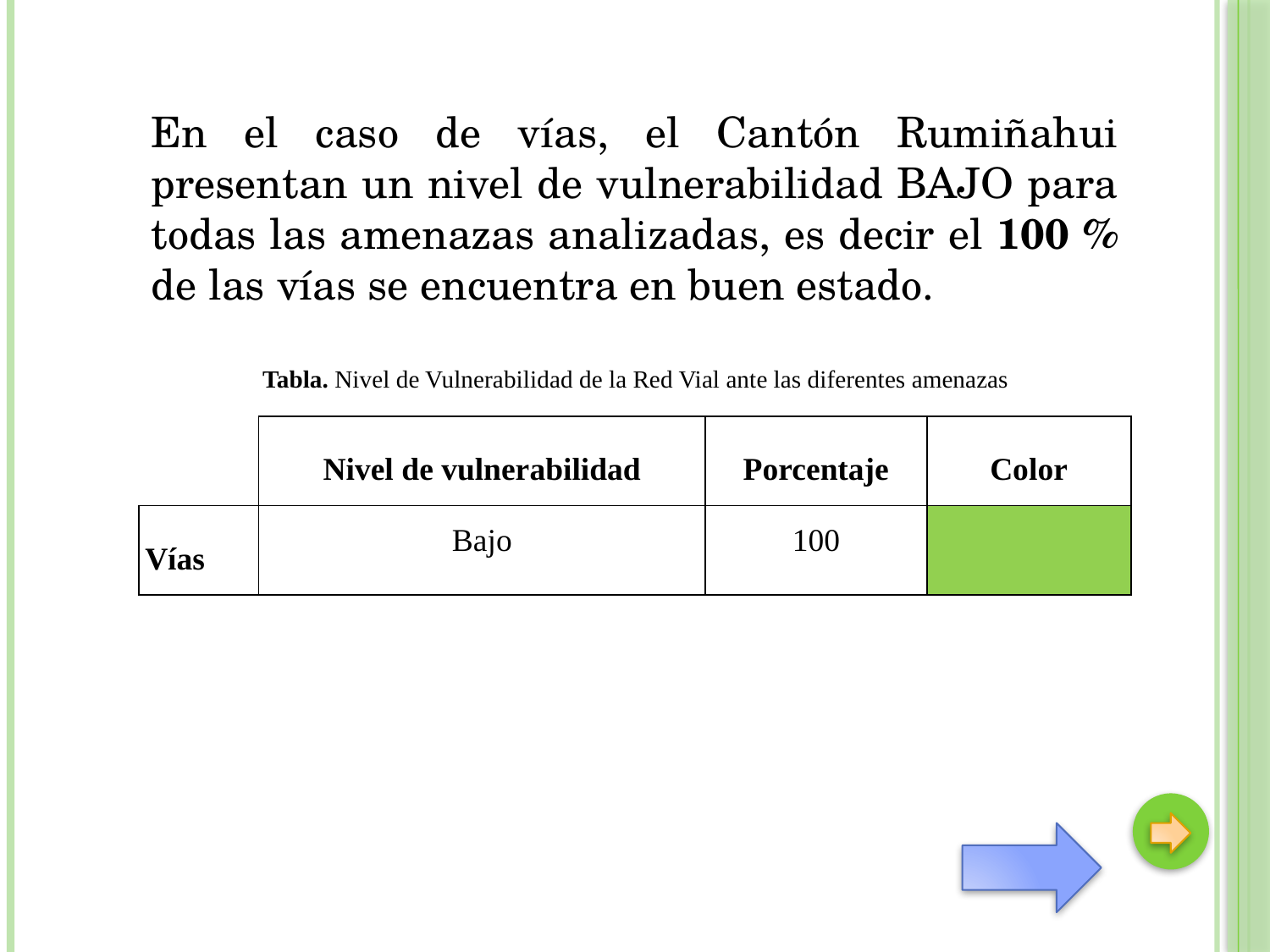

En el caso de vías, el Cantón Rumiñahui presentan un nivel de vulnerabilidad BAJO para todas las amenazas analizadas, es decir el 100 % de las vías se encuentra en buen estado.
Tabla. Nivel de Vulnerabilidad de la Red Vial ante las diferentes amenazas
|  | Nivel de vulnerabilidad | Porcentaje | Color |
| --- | --- | --- | --- |
| Vías | Bajo | 100 |  |